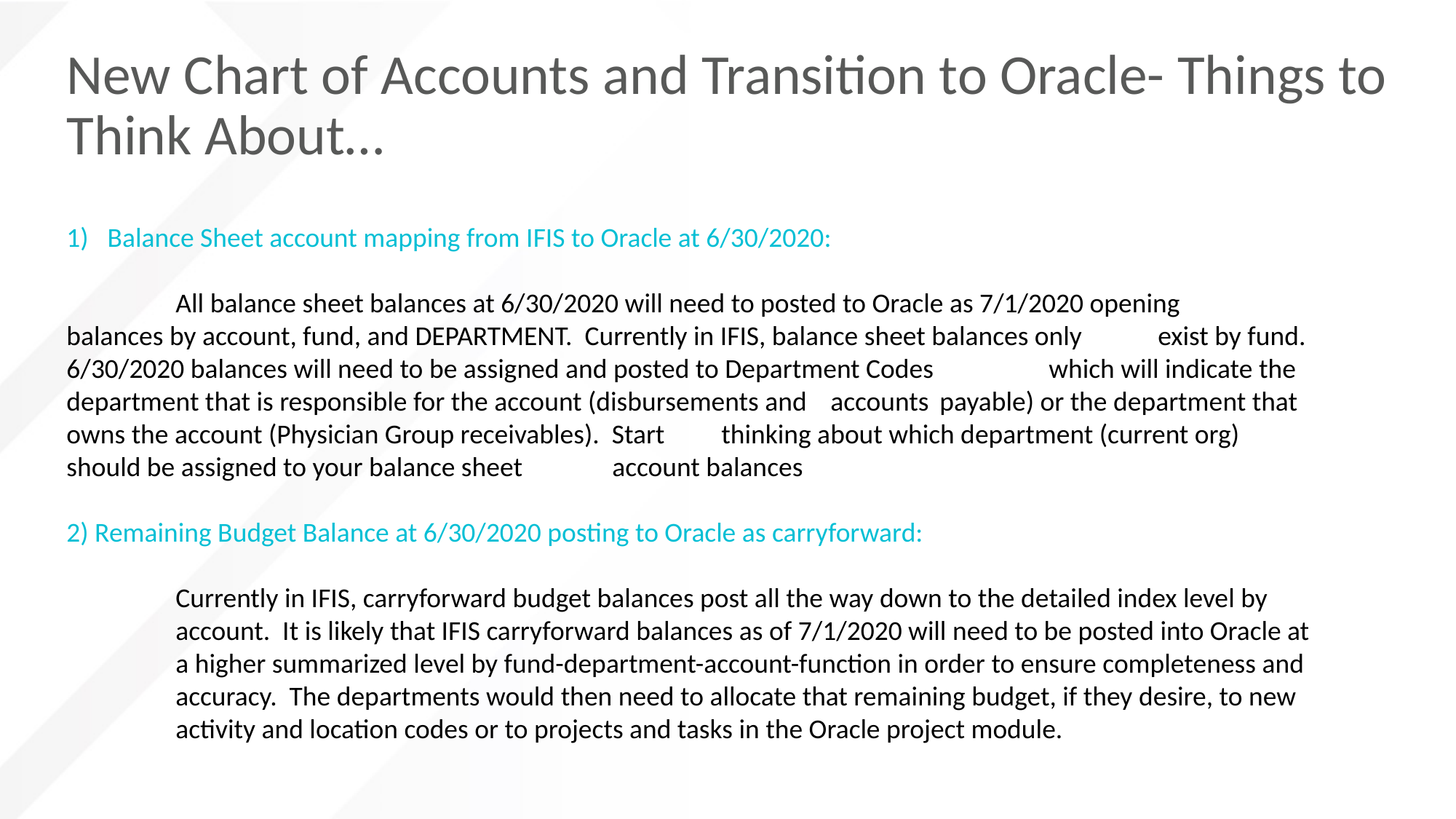

# New Chart of Accounts and Transition to Oracle- Things to Think About…
Balance Sheet account mapping from IFIS to Oracle at 6/30/2020:

	All balance sheet balances at 6/30/2020 will need to posted to Oracle as 7/1/2020 opening 	balances by account, fund, and DEPARTMENT.  Currently in IFIS, balance sheet balances only 	exist by fund.  6/30/2020 balances will need to be assigned and posted to Department Codes 	which will indicate the department that is responsible for the account (disbursements and 	accounts 	payable) or the department that owns the account (Physician Group receivables).  Start 	thinking about which department (current org) should be assigned to your balance sheet 	account balances

2) Remaining Budget Balance at 6/30/2020 posting to Oracle as carryforward:

	Currently in IFIS, carryforward budget balances post all the way down to the detailed index level by 	account.  It is likely that IFIS carryforward balances as of 7/1/2020 will need to be posted into Oracle at 	a higher summarized level by fund-department-account-function in order to ensure completeness and 	accuracy.  The departments would then need to allocate that remaining budget, if they desire, to new 	activity and location codes or to projects and tasks in the Oracle project module.